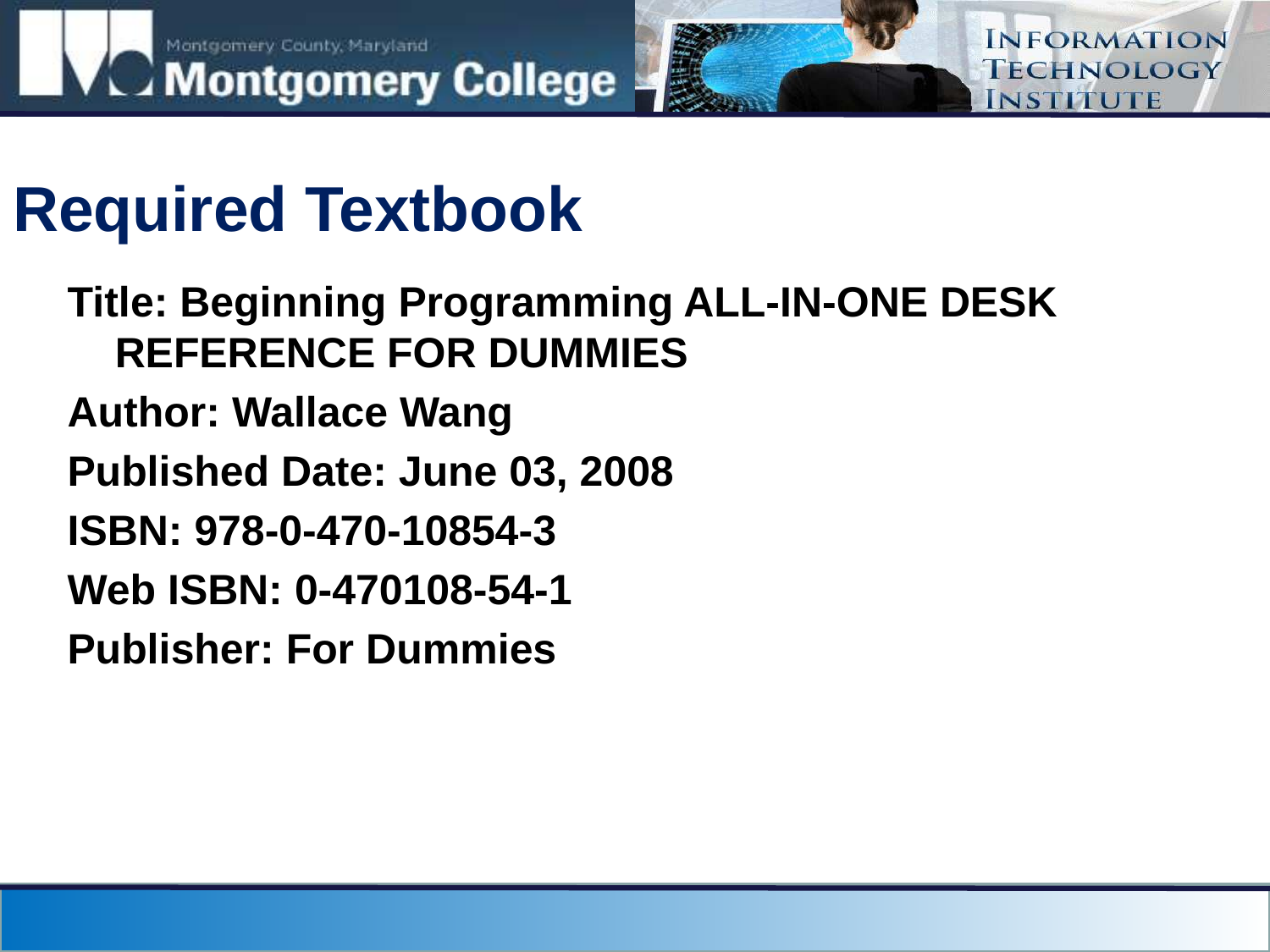

# Required Textbook
Title: Beginning Programming ALL-IN-ONE DESK REFERENCE FOR DUMMIES
Author: Wallace Wang
Published Date: June 03, 2008
ISBN: 978-0-470-10854-3
Web ISBN: 0-470108-54-1
Publisher: For Dummies